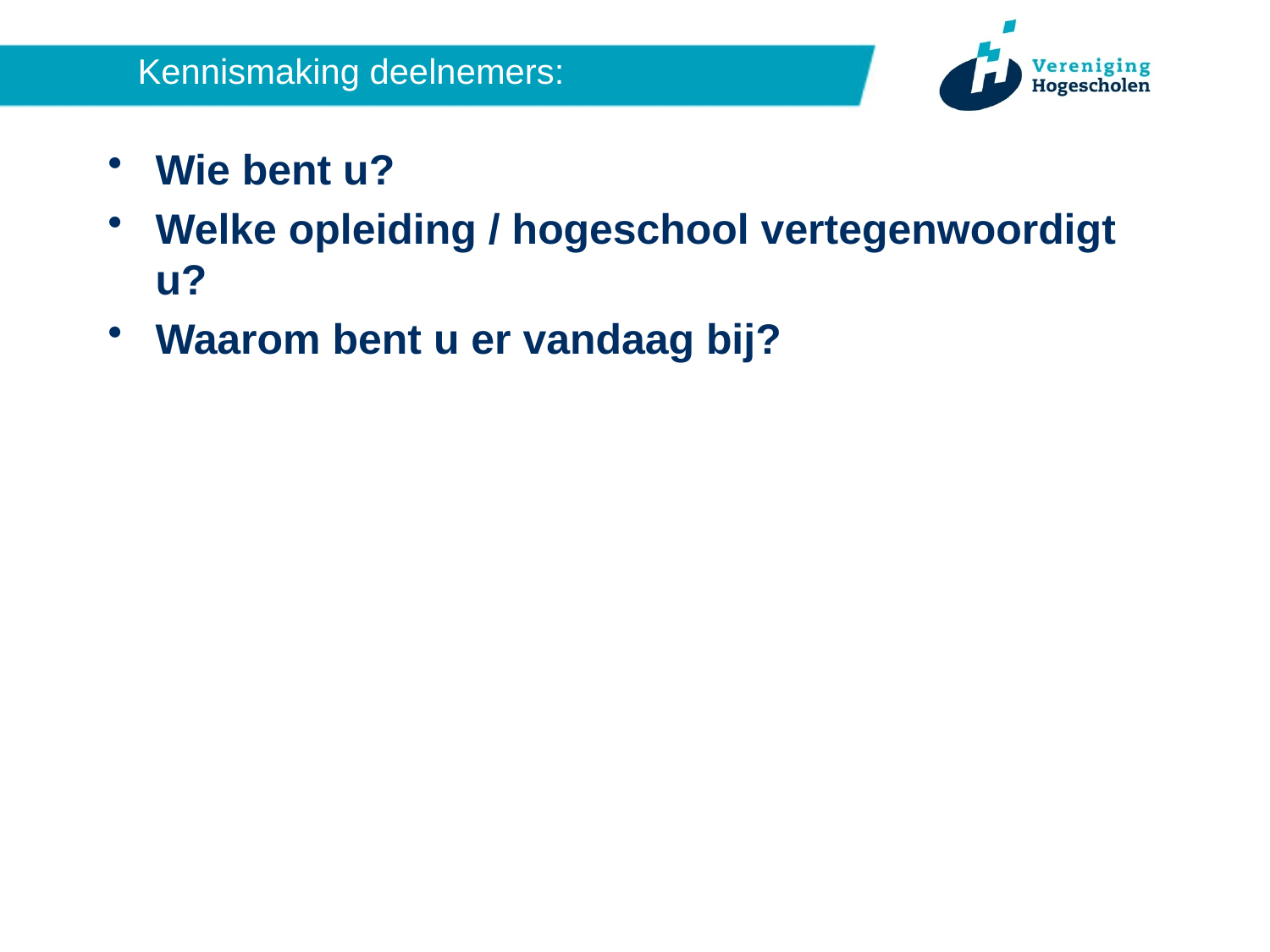

# Kennismaking deelnemers:
Wie bent u?
Welke opleiding / hogeschool vertegenwoordigt u?
Waarom bent u er vandaag bij?